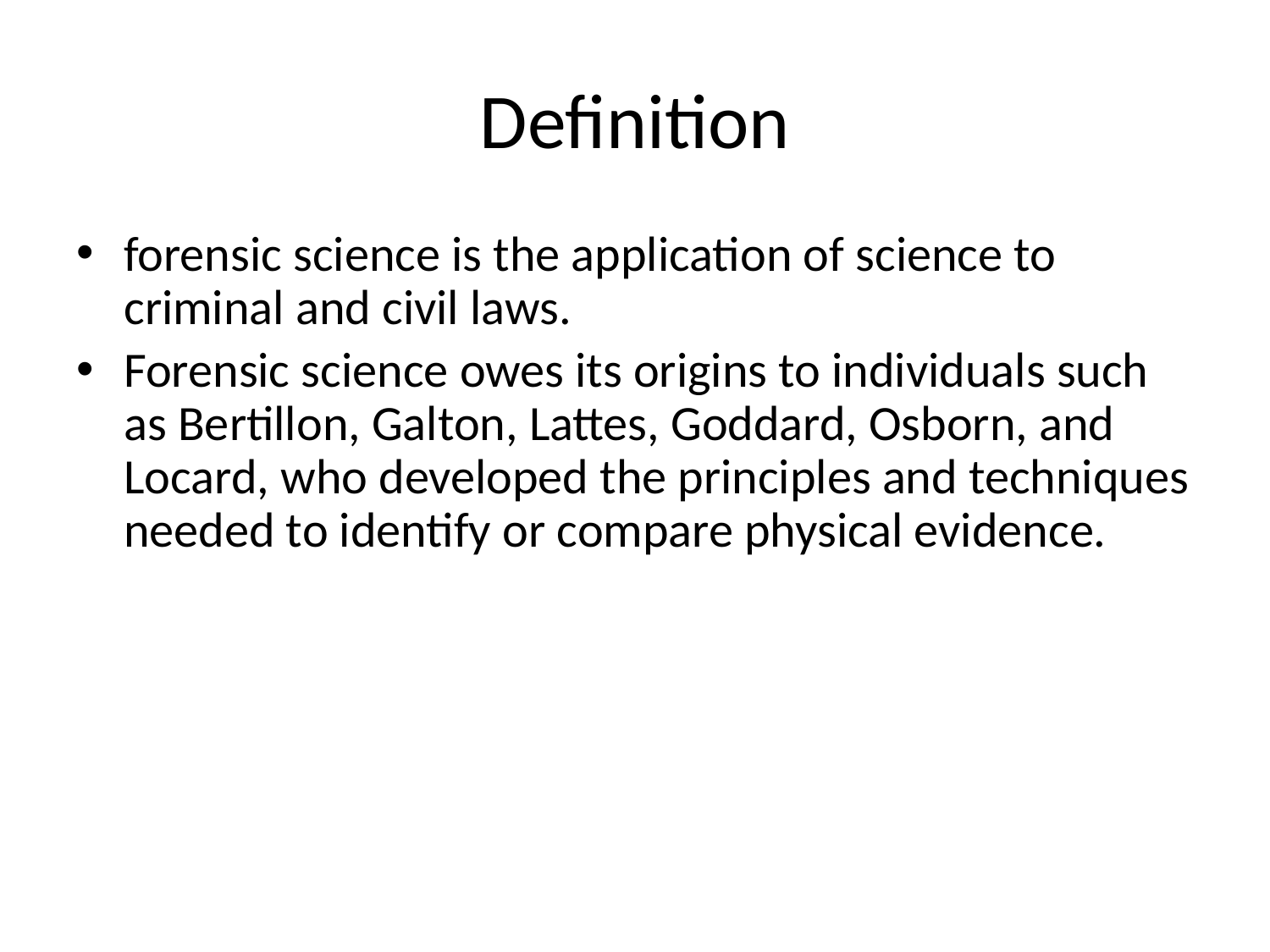

# Definition
forensic science is the application of science to criminal and civil laws.
Forensic science owes its origins to individuals such as Bertillon, Galton, Lattes, Goddard, Osborn, and Locard, who developed the principles and techniques needed to identify or compare physical evidence.